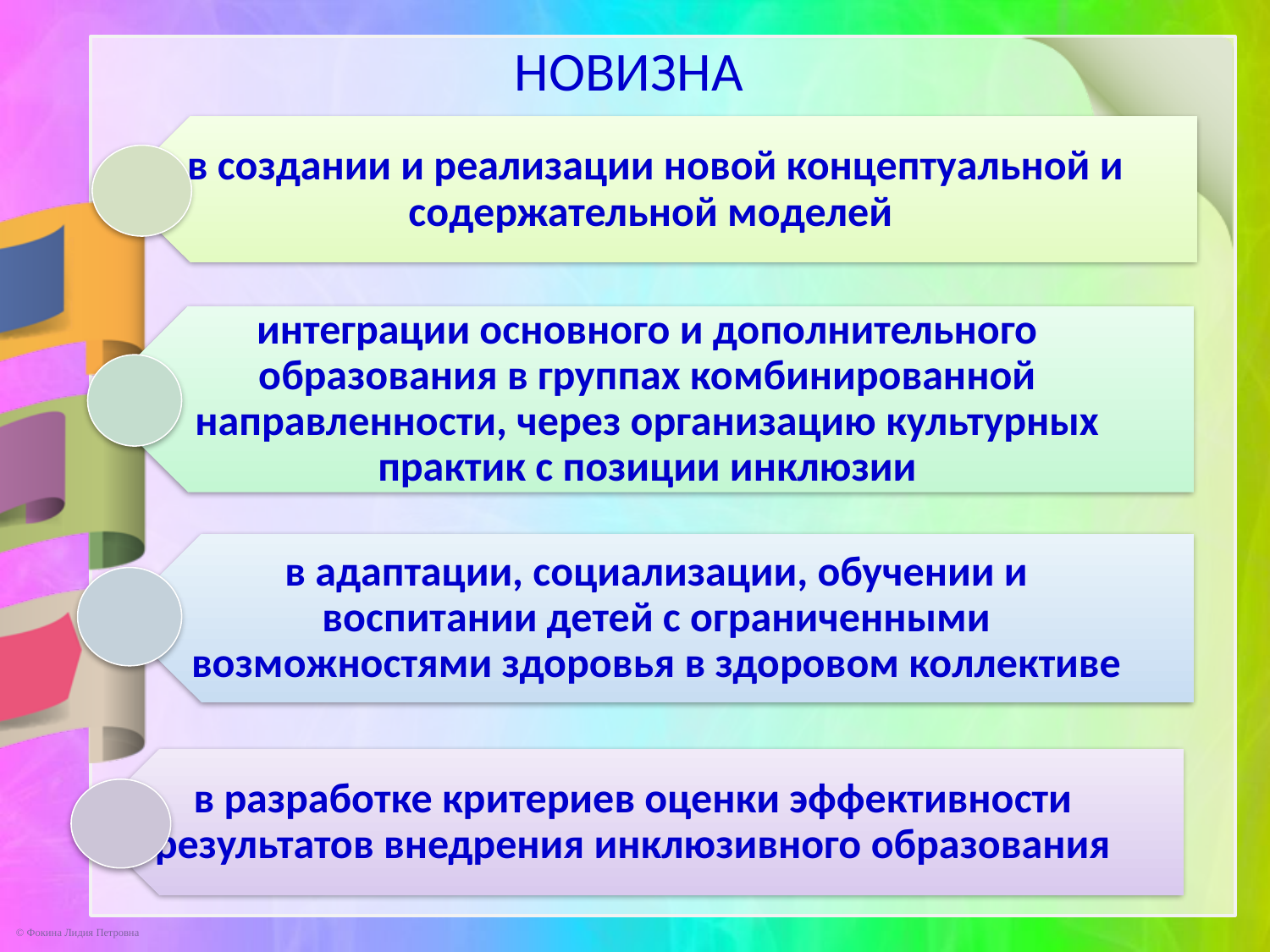

# НОВИЗНА
в создании и реализации новой концептуальной и содержательной моделей
интеграции основного и дополнительного образования в группах комбинированной направленности, через организацию культурных практик с позиции инклюзии
в адаптации, социализации, обучении и воспитании детей с ограниченными возможностями здоровья в здоровом коллективе
в разработке критериев оценки эффективности результатов внедрения инклюзивного образования